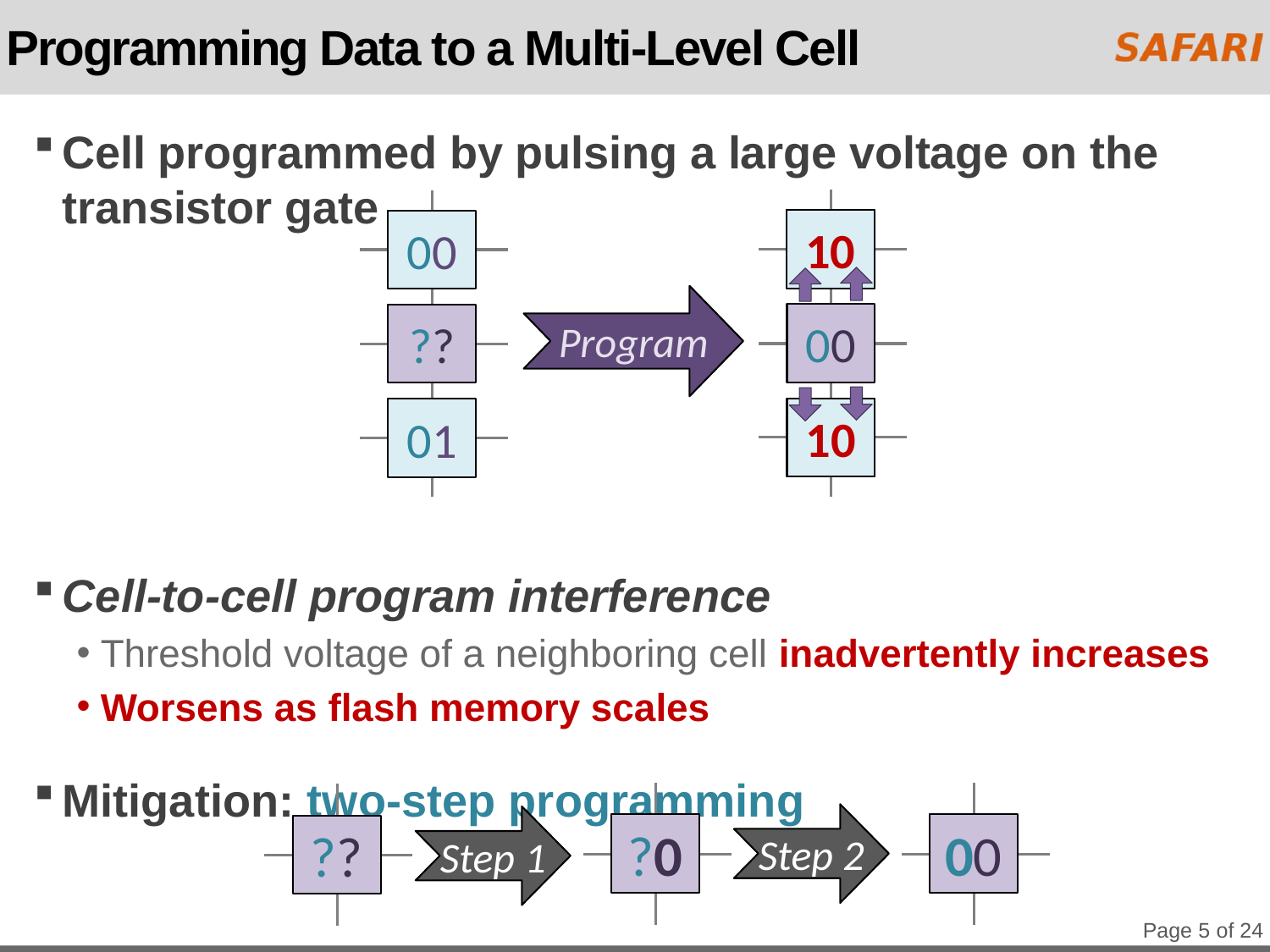

# Programming Data to a Multi-Level Cell
Cell programmed by pulsing a large voltage on the transistor gate

Cell-to-cell program interference
Threshold voltage of a neighboring cell inadvertently increases
Worsens as flash memory scales
Mitigation: two-step programming
10
00
00

Program
00
??

01
10
01
Step 2
Step 1
00
?0
??
Page 5 of 24